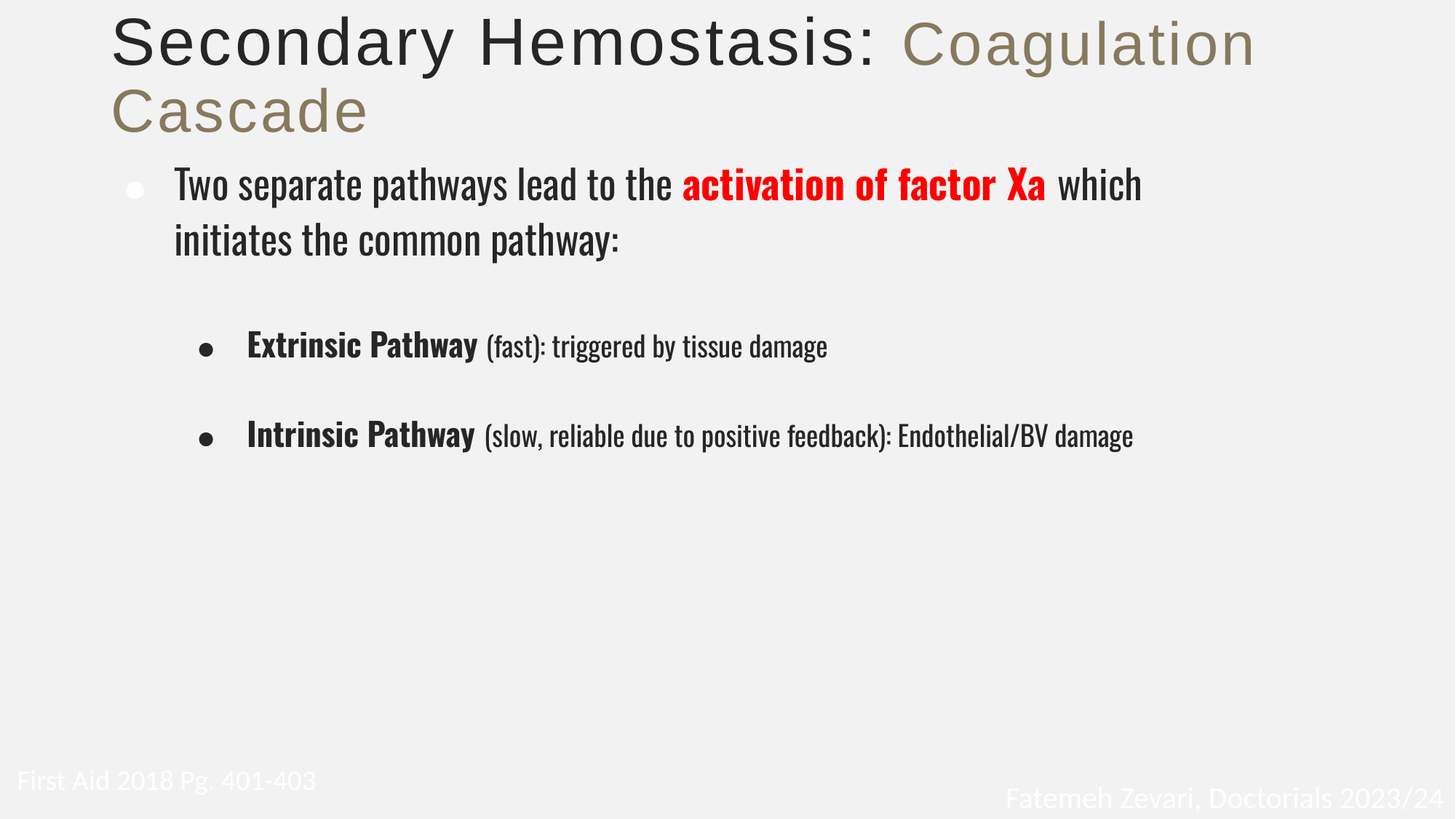

# Secondary Hemostasis: Coagulation Cascade
Two separate pathways lead to the activation of factor Xa which initiates the common pathway:

Extrinsic Pathway (fast): triggered by tissue damage

Intrinsic Pathway (slow, reliable due to positive feedback): Endothelial/BV damage

First Aid 2018 Pg. 401-403
Fatemeh Zevari, Doctorials 2023/24